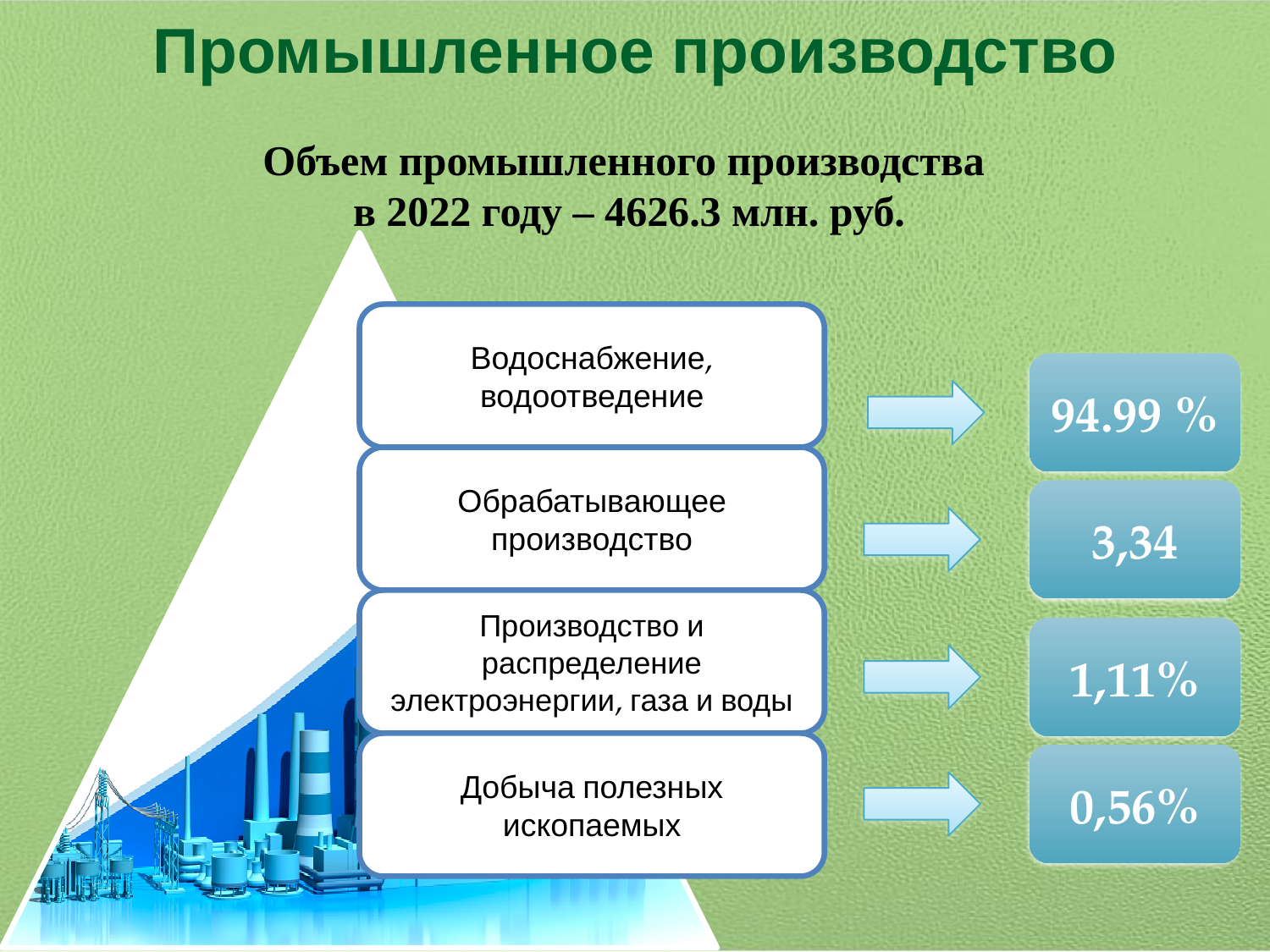

# Промышленное производство
Объем промышленного производства
в 2022 году – 4626.3 млн. руб.
Водоснабжение, водоотведение
Обрабатывающее производство
Производство и распределение электроэнергии, газа и воды
Добыча полезных ископаемых
94.99 %

3,34

1,11%

0,56%